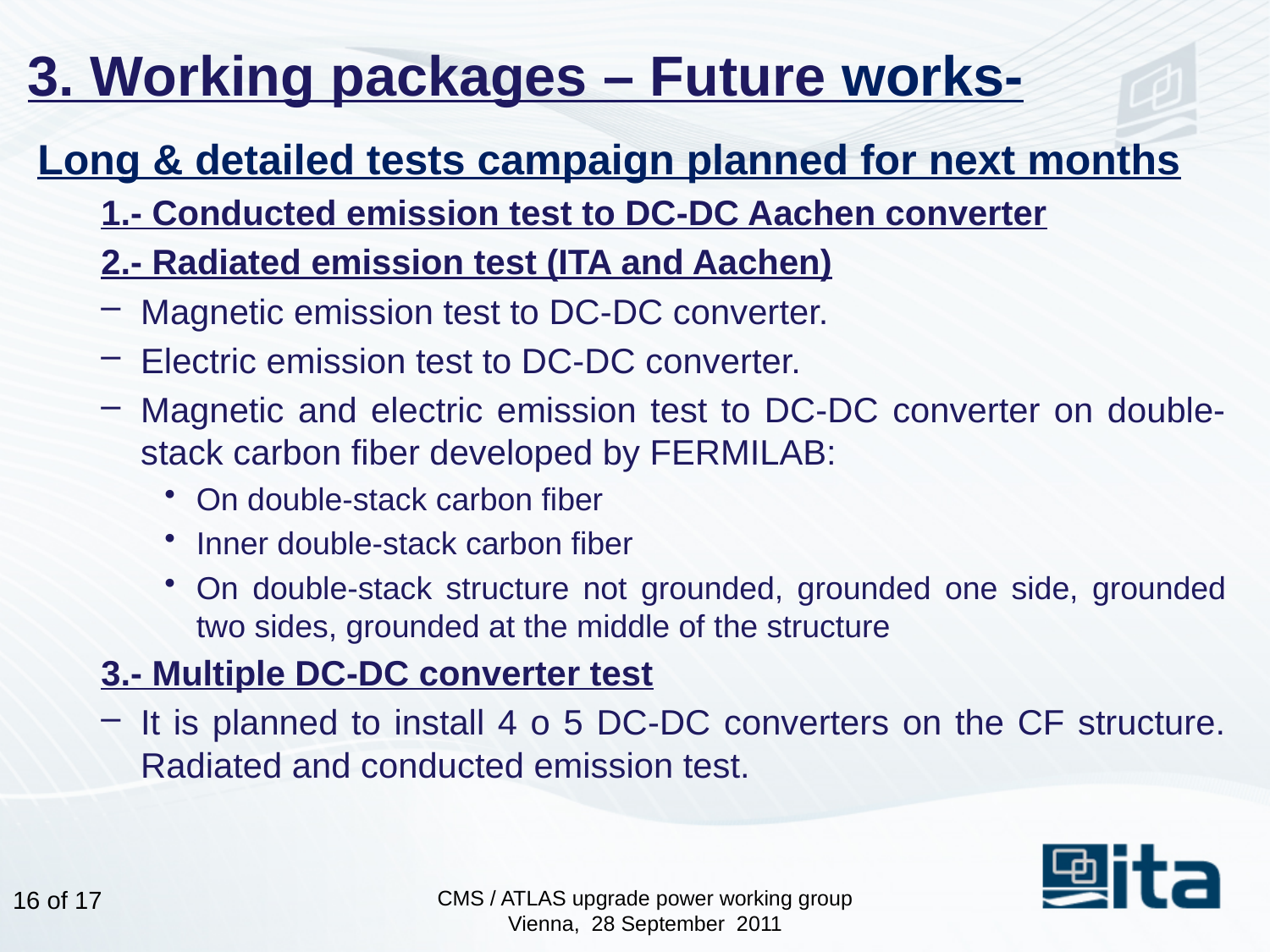

# 3. Working packages – Future works-
Long & detailed tests campaign planned for next months
1.- Conducted emission test to DC-DC Aachen converter
2.- Radiated emission test (ITA and Aachen)
Magnetic emission test to DC-DC converter.
Electric emission test to DC-DC converter.
Magnetic and electric emission test to DC-DC converter on double-stack carbon fiber developed by FERMILAB:
On double-stack carbon fiber
Inner double-stack carbon fiber
On double-stack structure not grounded, grounded one side, grounded two sides, grounded at the middle of the structure
3.- Multiple DC-DC converter test
It is planned to install 4 o 5 DC-DC converters on the CF structure. Radiated and conducted emission test.

16 of 17
CMS / ATLAS upgrade power working group
Vienna,  28 September  2011